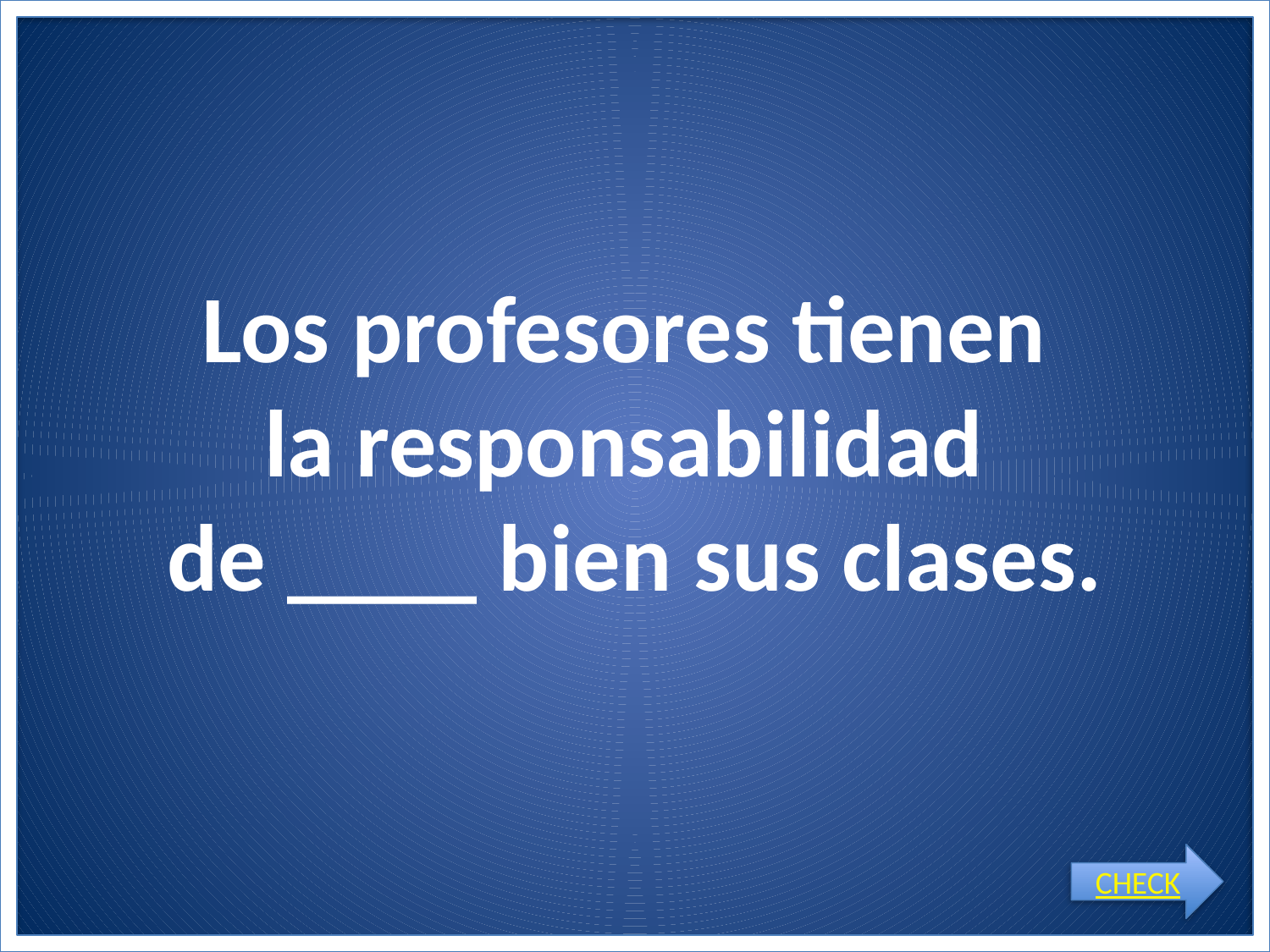

# Los profesores tienen la responsabilidad de ____ bien sus clases.
CHECK